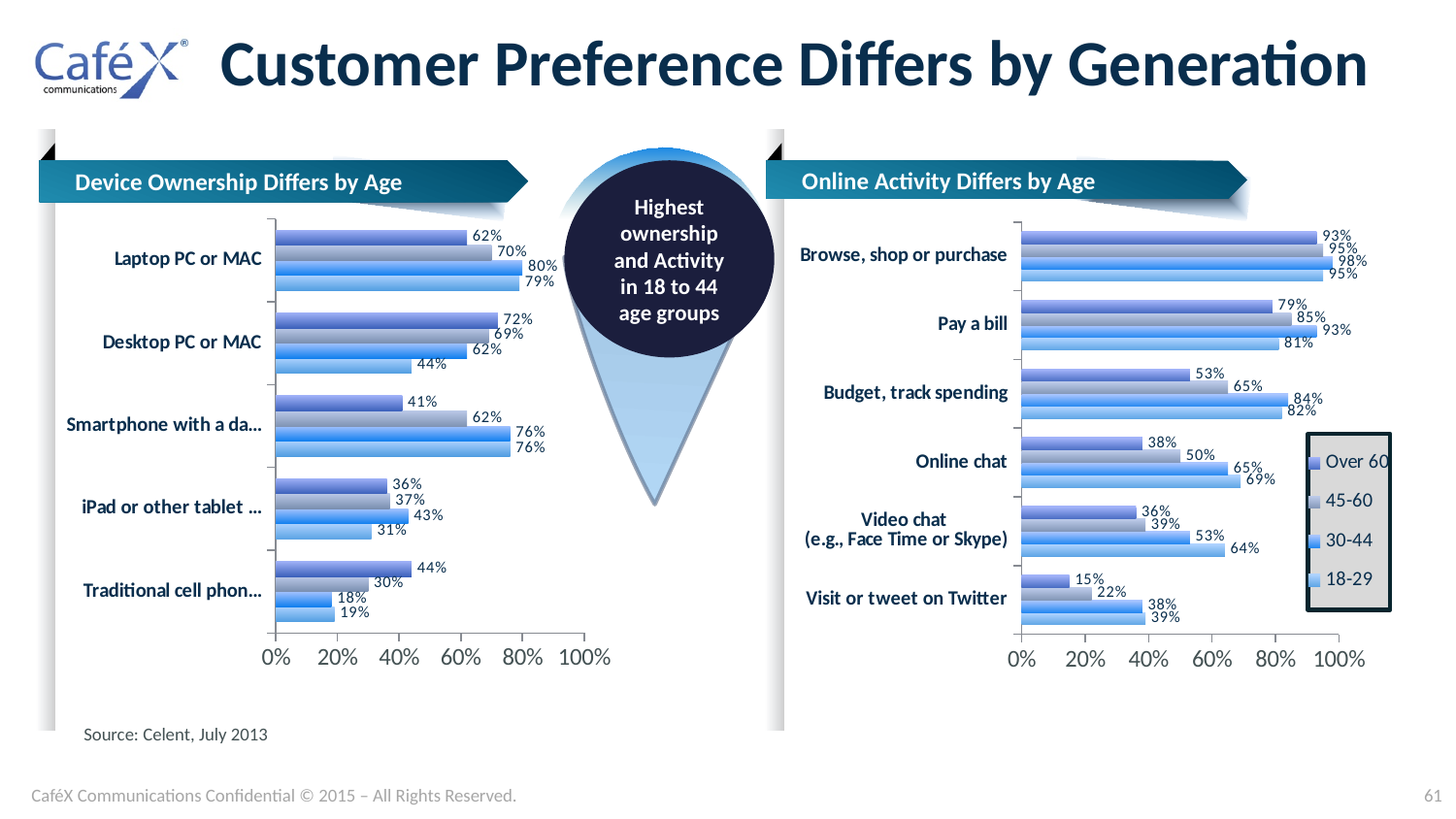

# Customer Preference Differs by Generation

Online Activity Differs by Age

Device Ownership Differs by Age

Highest ownership and Activity in 18 to 44 age groups

### Chart

| Category | 18-29 | 30-44 | 45-60 | Over 60 |
|---|---|---|---|---|
| Traditional cell phone (not a smart phone) | 0.19 | 0.18 | 0.3 | 0.44 |
| iPad or other tablet device | 0.310000000000001 | 0.43 | 0.37 | 0.36 |
| Smartphone with a data plan such as iPhone or Android | 0.760000000000002 | 0.760000000000002 | 0.620000000000002 | 0.41 |
| Desktop PC or MAC | 0.44 | 0.620000000000002 | 0.690000000000001 | 0.720000000000001 |
| Laptop PC or MAC | 0.79 | 0.8 | 0.700000000000001 | 0.620000000000002 |

### Chart

| Category | 18-29 | 30-44 | 45-60 | Over 60 |
|---|---|---|---|---|
| Visit or tweet on Twitter | 0.39 | 0.38 | 0.22 | 0.15 |
| Video chat
(e.g., Face Time or Skype) | 0.640000000000001 | 0.53 | 0.39 | 0.36 |
| Online chat | 0.690000000000001 | 0.650000000000001 | 0.5 | 0.38 |
| Budget, track spending | 0.820000000000001 | 0.840000000000001 | 0.650000000000001 | 0.53 |
| Pay a bill | 0.81 | 0.93 | 0.850000000000001 | 0.79 |
| Browse, shop or purchase | 0.950000000000001 | 0.98 | 0.950000000000001 | 0.93 |
Source: Celent, July 2013
CaféX Communications Confidential © 2015 – All Rights Reserved.
61